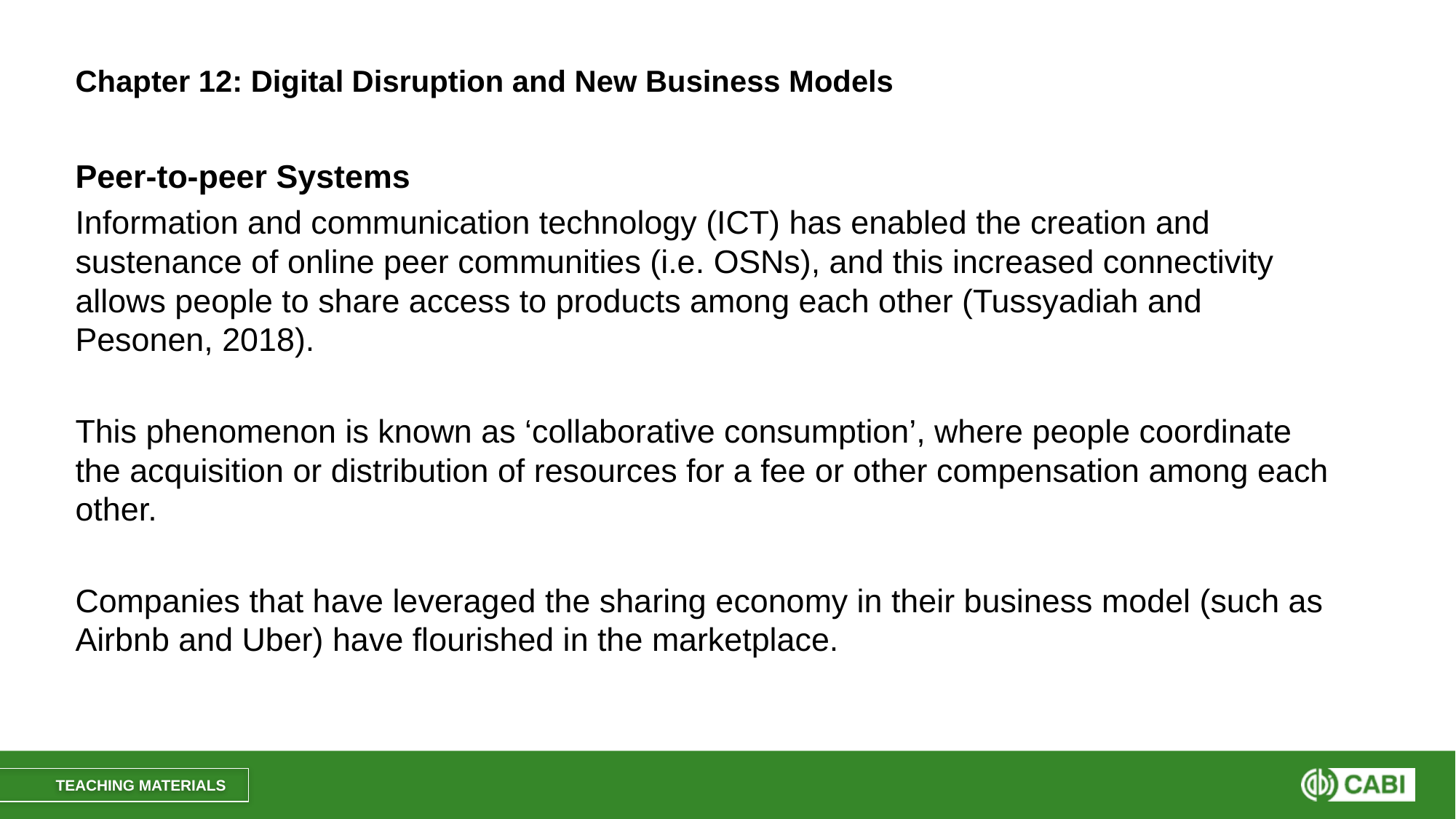

# Chapter 12: Digital Disruption and New Business Models
Peer-to-peer Systems
Information and communication technology (ICT) has enabled the creation and sustenance of online peer communities (i.e. OSNs), and this increased connectivity allows people to share access to products among each other (Tussyadiah and Pesonen, 2018).

This phenomenon is known as ‘collaborative consumption’, where people coordinate the acquisition or distribution of resources for a fee or other compensation among each other.

Companies that have leveraged the sharing economy in their business model (such as Airbnb and Uber) have flourished in the marketplace.